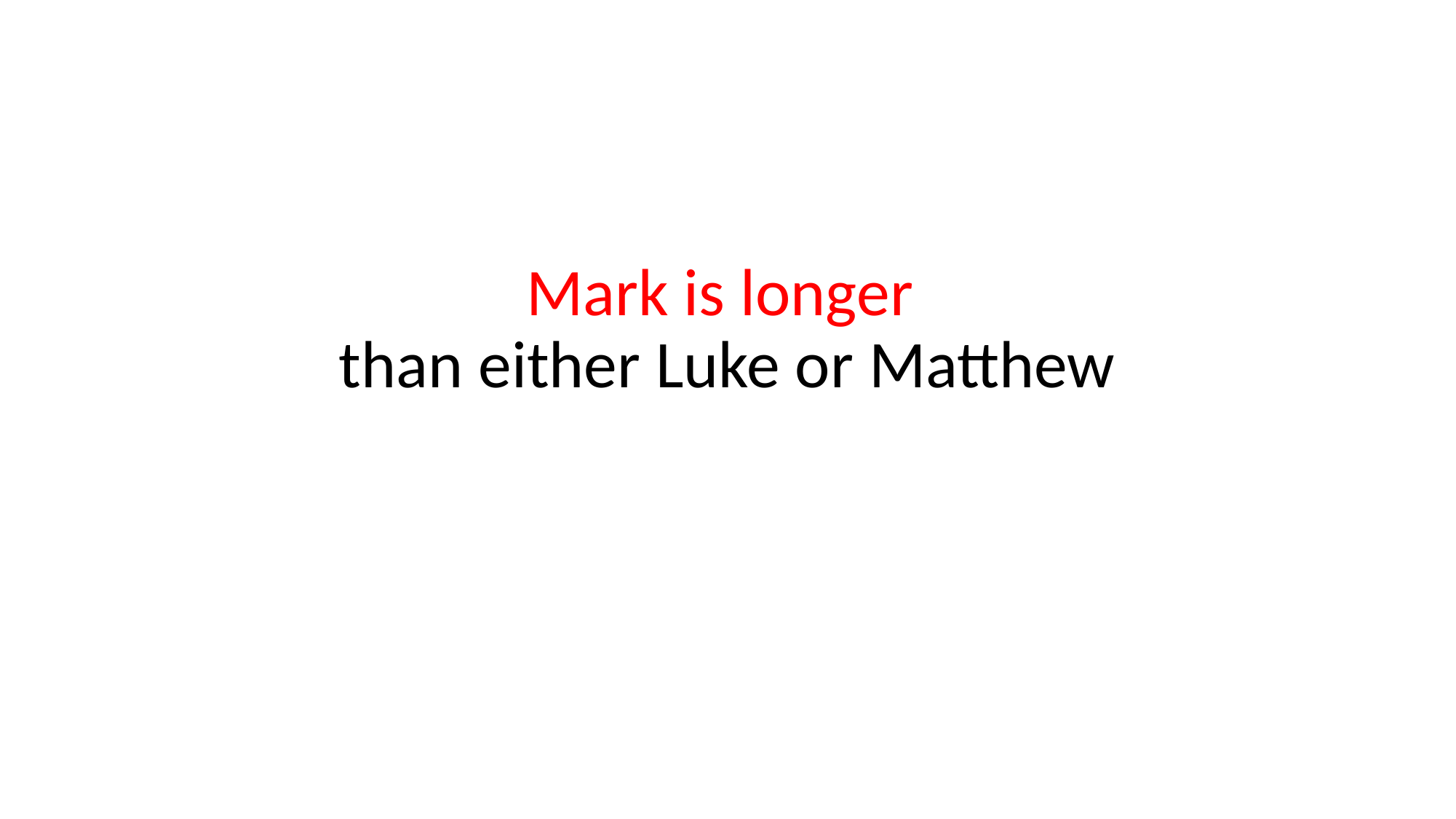

# Mark is longer than either Luke or Matthew